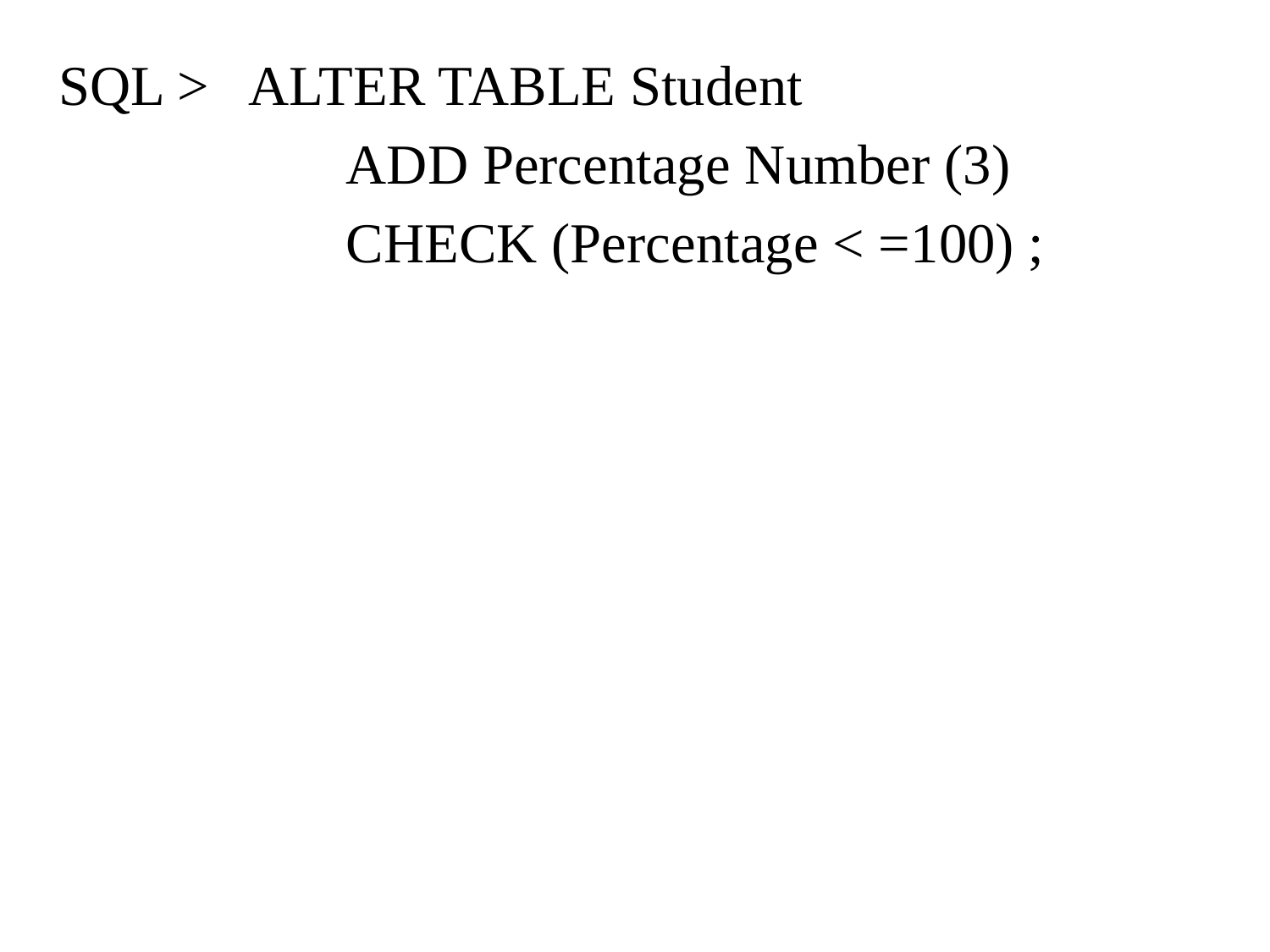

SQL >   ALTER TABLE Student
			ADD Percentage Number (3)
			CHECK (Percentage < =100) ;